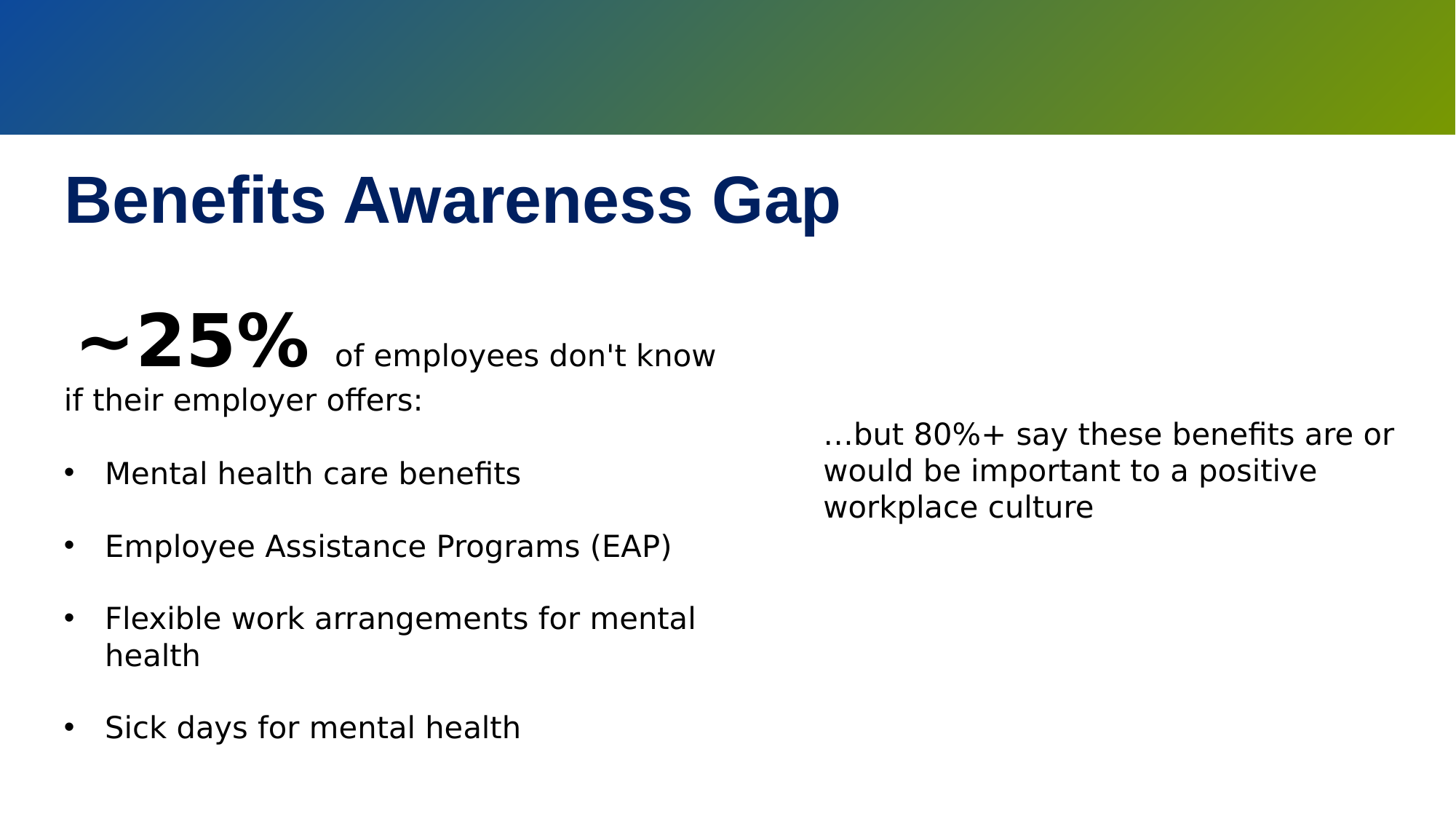

# Benefits Awareness Gap
 ~25% of employees don't know if their employer offers:

Mental health care benefits

Employee Assistance Programs (EAP)

Flexible work arrangements for mental health

Sick days for mental health

…but 80%+ say these benefits are or would be important to a positive workplace culture